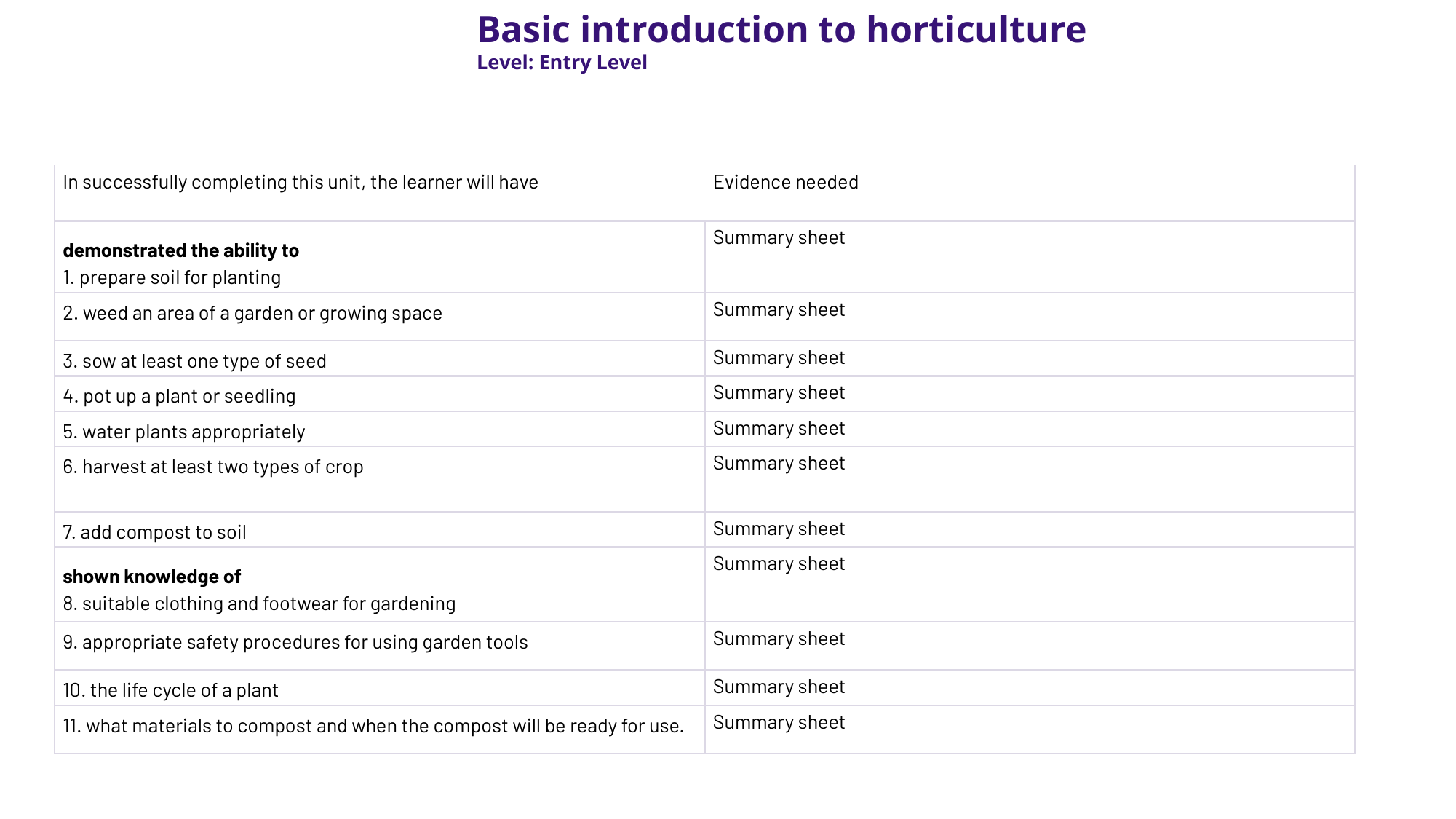

Basic introduction to horticulture
Level: Entry Level

| In successfully completing this unit, the learner will have | Evidence needed |
| --- | --- |
| demonstrated the ability to 1. prepare soil for planting | Summary sheet |
| 2. weed an area of a garden or growing space | Summary sheet |
| 3. sow at least one type of seed | Summary sheet |
| 4. pot up a plant or seedling | Summary sheet |
| 5. water plants appropriately | Summary sheet |
| 6. harvest at least two types of crop | Summary sheet |
| 7. add compost to soil | Summary sheet |
| shown knowledge of 8. suitable clothing and footwear for gardening | Summary sheet |
| 9. appropriate safety procedures for using garden tools | Summary sheet |
| 10. the life cycle of a plant | Summary sheet |
| 11. what materials to compost and when the compost will be ready for use. | Summary sheet |